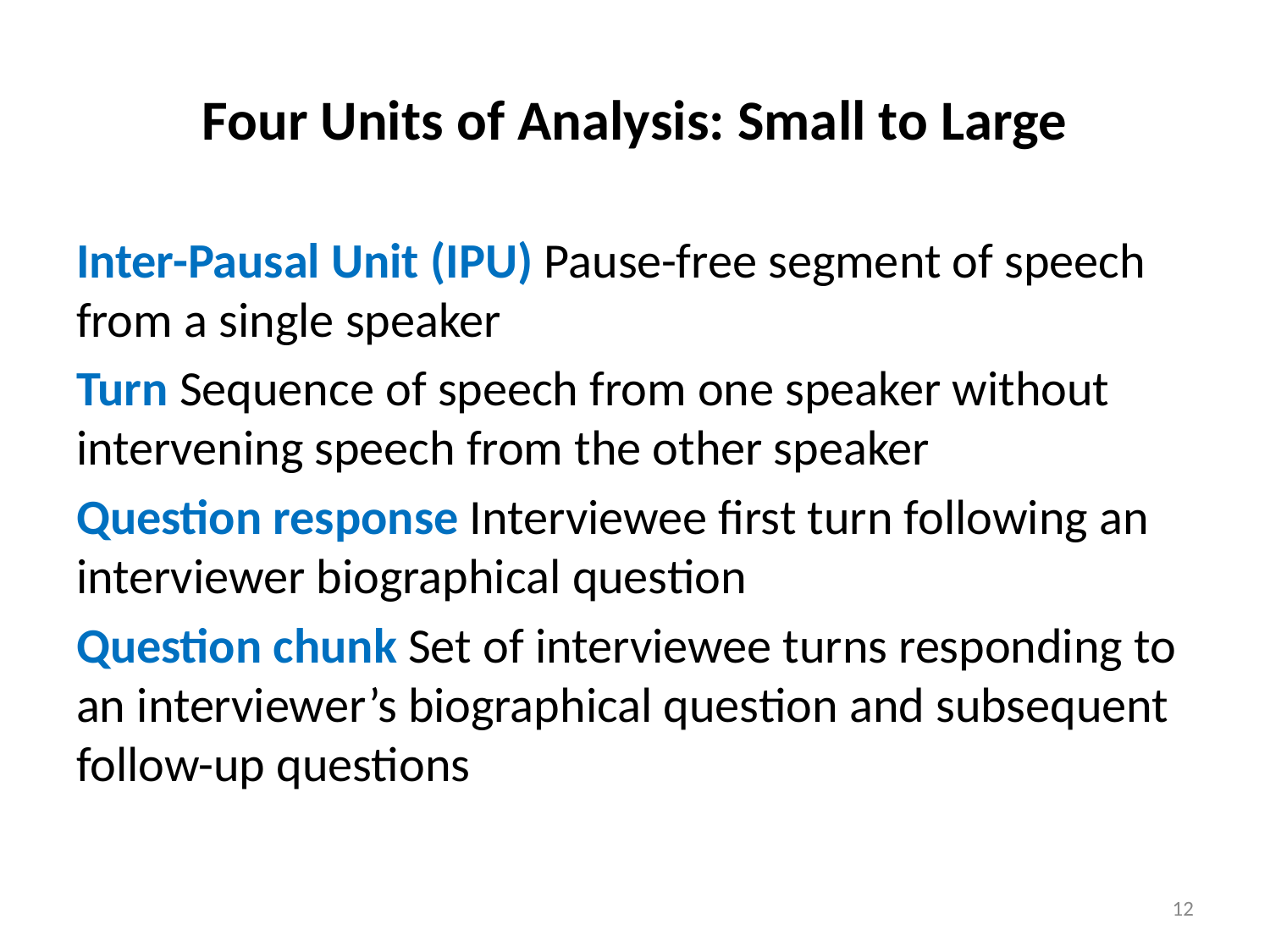

# Four Units of Analysis: Small to Large
Inter-Pausal Unit (IPU) Pause-free segment of speech from a single speaker
Turn Sequence of speech from one speaker without intervening speech from the other speaker
Question response Interviewee first turn following an interviewer biographical question
Question chunk Set of interviewee turns responding to an interviewer’s biographical question and subsequent follow-up questions
12